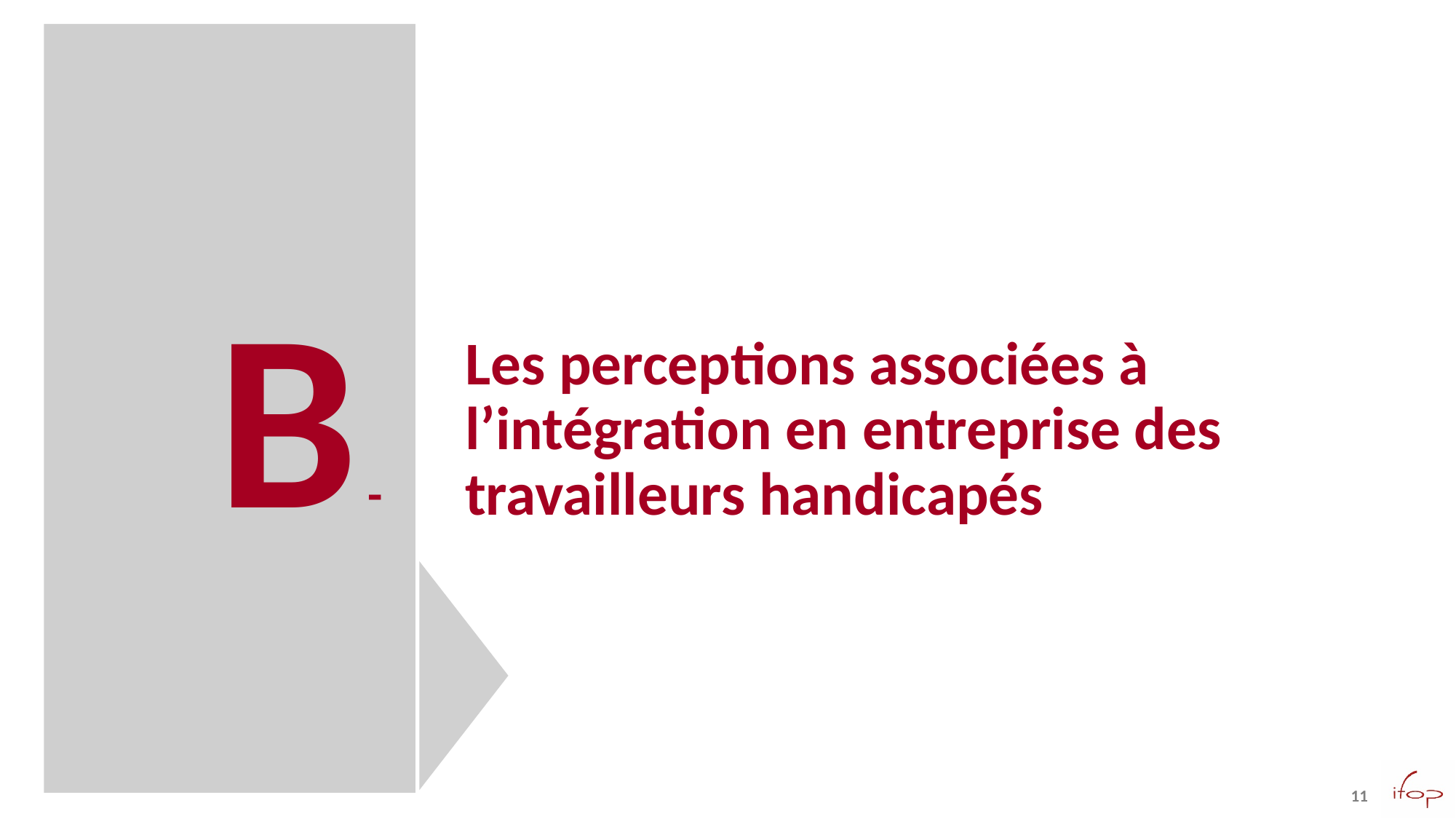

B
Les perceptions associées à l’intégration en entreprise des travailleurs handicapés
-